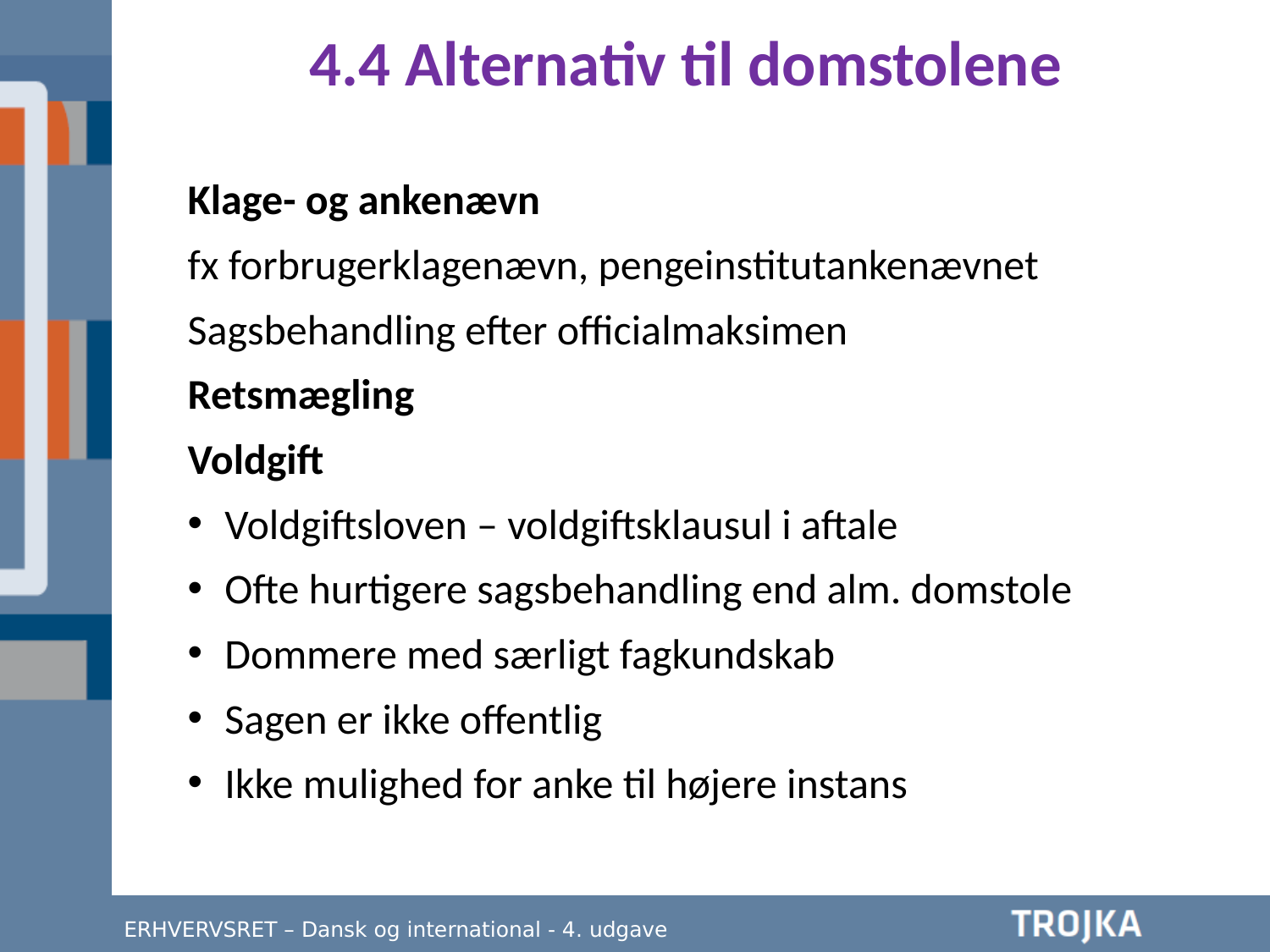

4.4 Alternativ til domstolene
Klage- og ankenævn
fx forbrugerklagenævn, pengeinstitutankenævnet
Sagsbehandling efter officialmaksimen
Retsmægling
Voldgift
Voldgiftsloven – voldgiftsklausul i aftale
Ofte hurtigere sagsbehandling end alm. domstole
Dommere med særligt fagkundskab
Sagen er ikke offentlig
Ikke mulighed for anke til højere instans